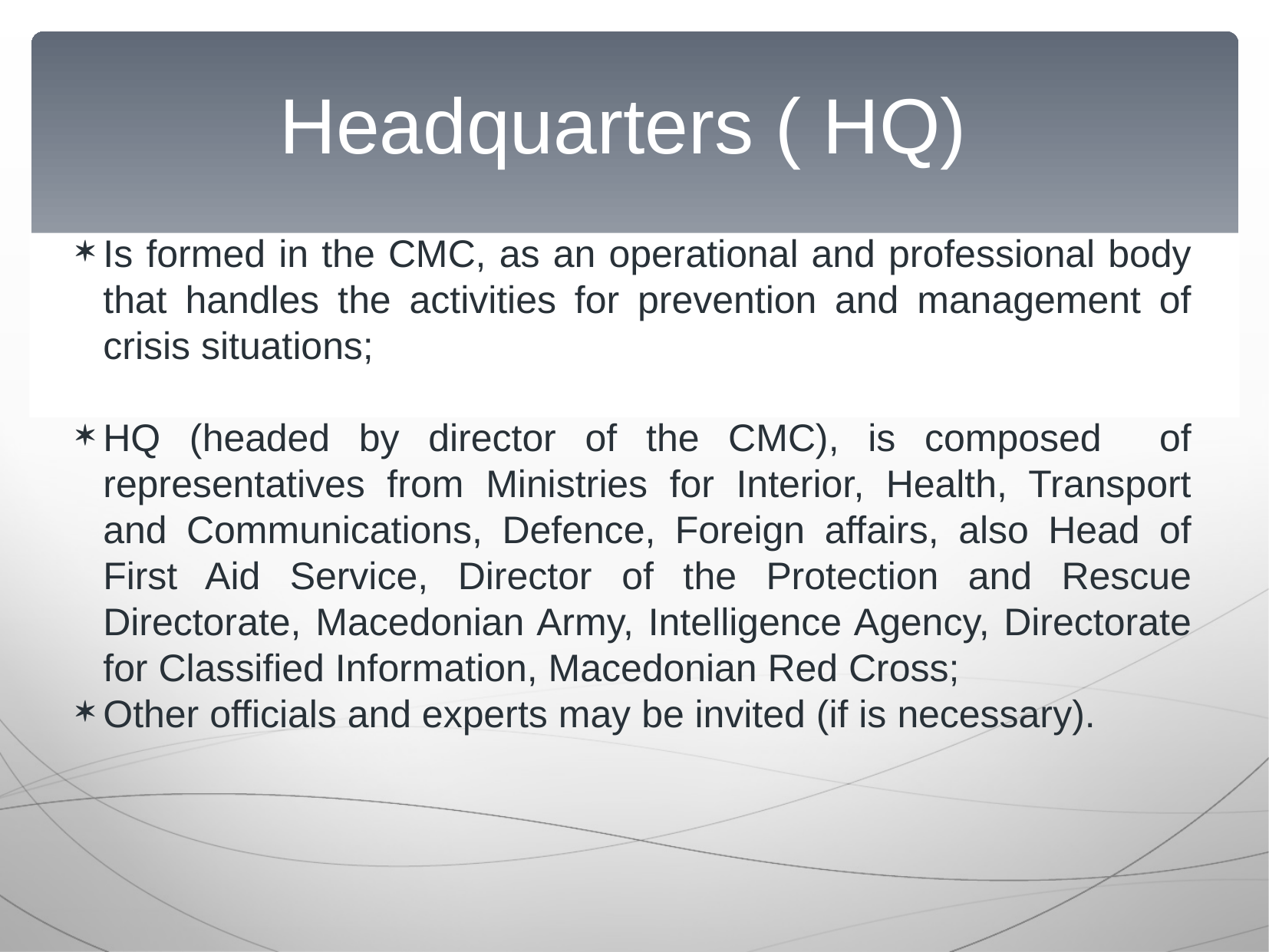

Headquarters ( HQ)
Is formed in the CMC, as an operational and professional body that handles the activities for prevention and management of crisis situations;

HQ (headed by director of the CMC), is composed  of representatives from Ministries for Interior, Health, Transport and Communications, Defence, Foreign affairs, also Head of First Aid Service, Director of the Protection and Rescue Directorate, Macedonian Army, Intelligence Agency, Directorate for Classified Information, Macedonian Red Cross;
Other officials and experts may be invited (if is necessary).